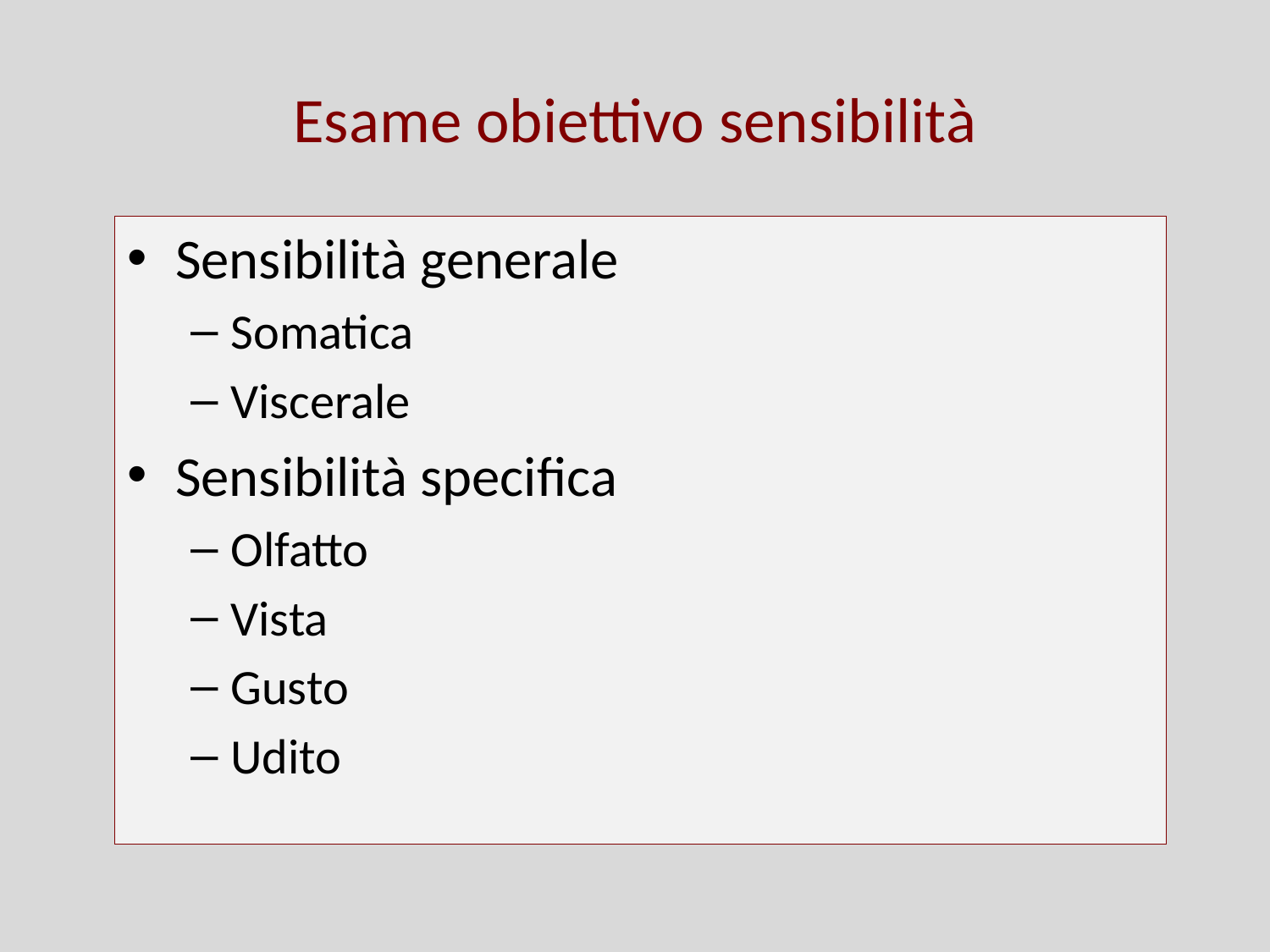

# Esame obiettivo sensibilità
Sensibilità generale
Somatica
Viscerale
Sensibilità specifica
Olfatto
Vista
Gusto
Udito